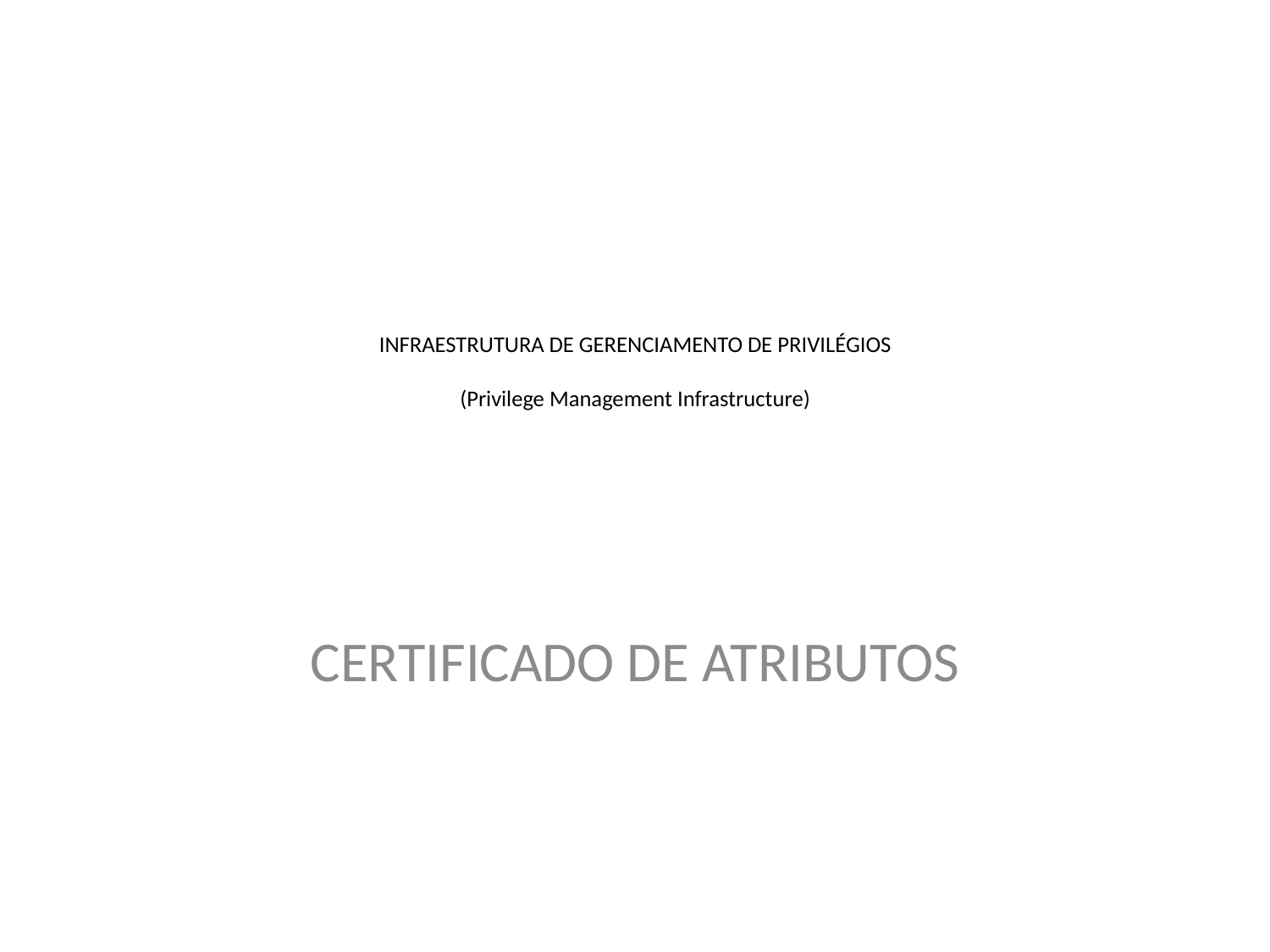

# INFRAESTRUTURA DE GERENCIAMENTO DE PRIVILÉGIOS (Privilege Management Infrastructure)

CERTIFICADO DE ATRIBUTOS